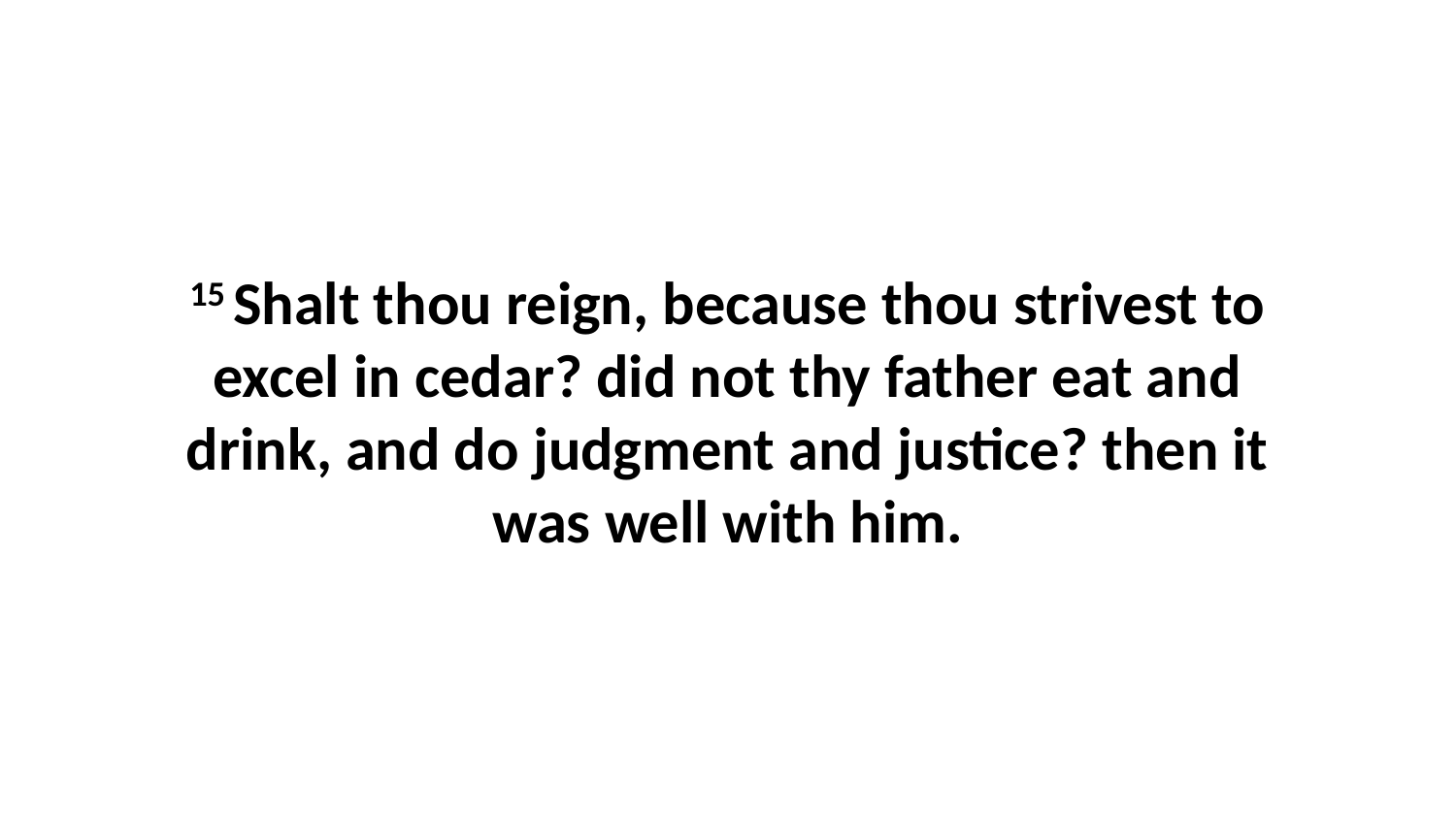

15 Shalt thou reign, because thou strivest to excel in cedar? did not thy father eat and drink, and do judgment and justice? then it was well with him.